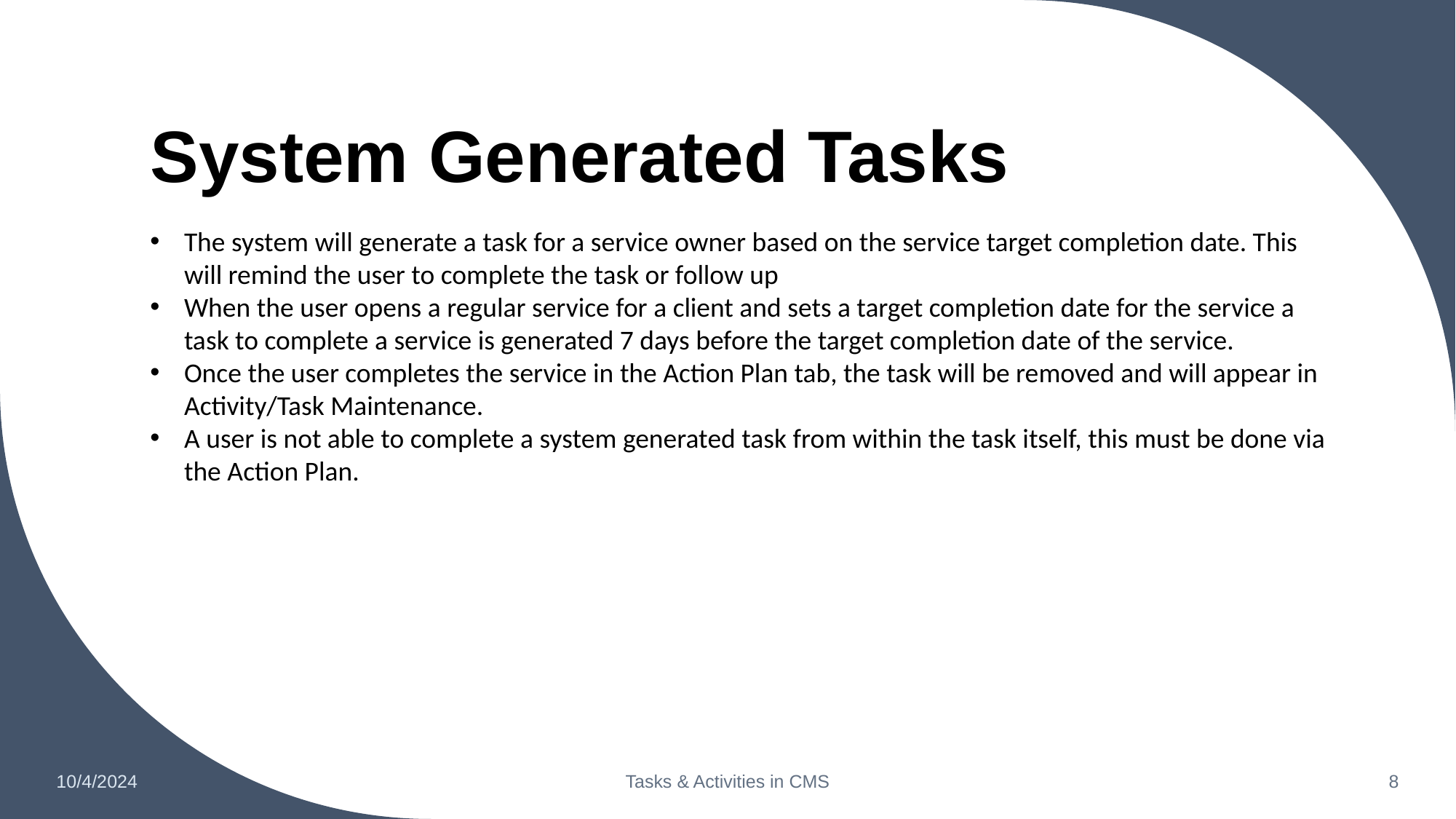

# System Generated Tasks
The system will generate a task for a service owner based on the service target completion date. This will remind the user to complete the task or follow up
When the user opens a regular service for a client and sets a target completion date for the service a task to complete a service is generated 7 days before the target completion date of the service.
Once the user completes the service in the Action Plan tab, the task will be removed and will appear in Activity/Task Maintenance.
A user is not able to complete a system generated task from within the task itself, this must be done via the Action Plan.

10/4/2024
Tasks & Activities in CMS
8